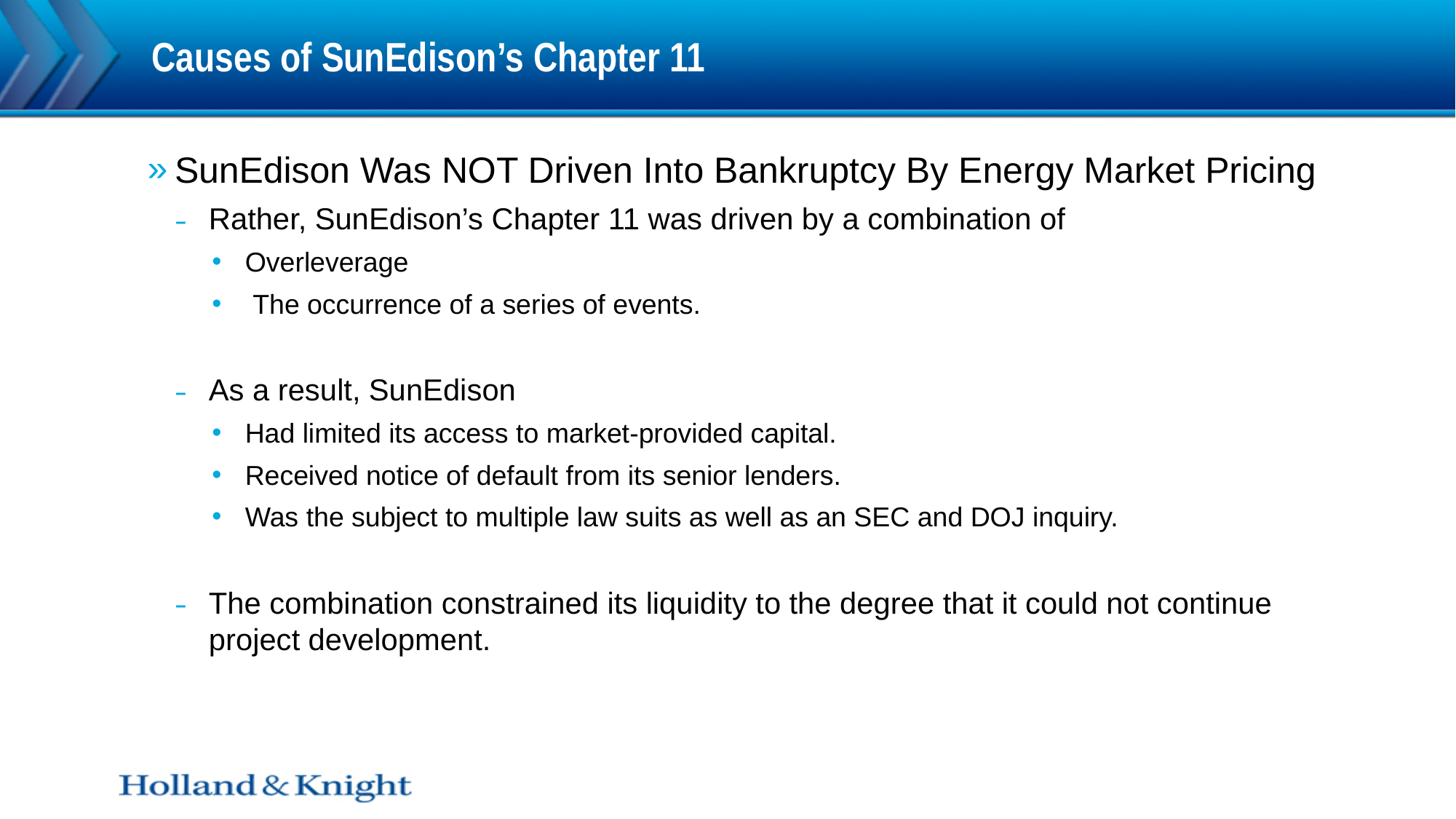

# Causes of SunEdison’s Chapter 11
SunEdison Was NOT Driven Into Bankruptcy By Energy Market Pricing
Rather, SunEdison’s Chapter 11 was driven by a combination of
Overleverage
 The occurrence of a series of events.

As a result, SunEdison
Had limited its access to market-provided capital.
Received notice of default from its senior lenders.
Was the subject to multiple law suits as well as an SEC and DOJ inquiry.

The combination constrained its liquidity to the degree that it could not continue project development.